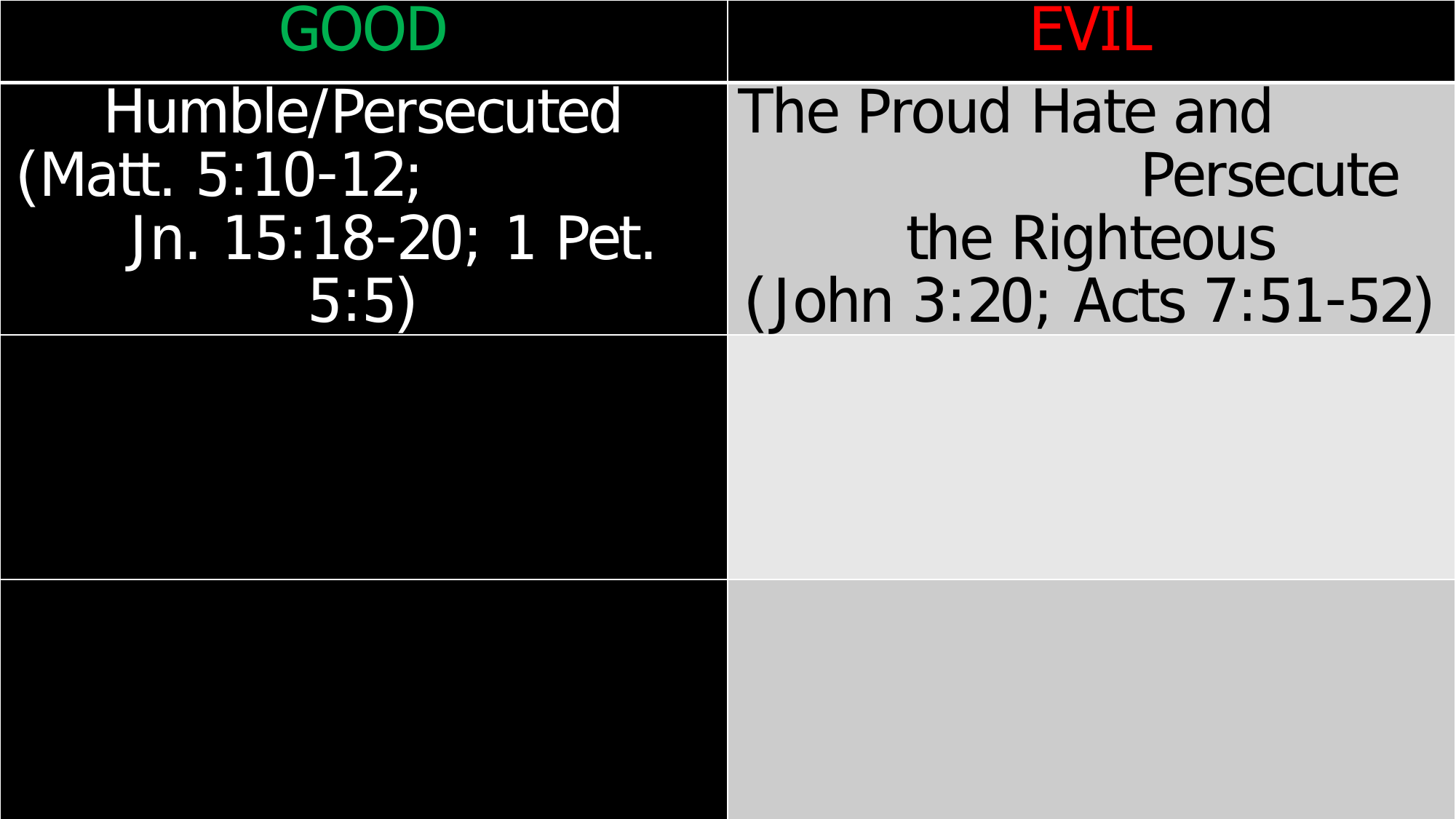

| GOOD | EVIL |
| --- | --- |
| Humble/Persecuted (Matt. 5:10-12; Jn. 15:18-20; 1 Pet. 5:5) | The Proud Hate and Persecute the Righteous (John 3:20; Acts 7:51-52) |
|  |  |
|  |  |